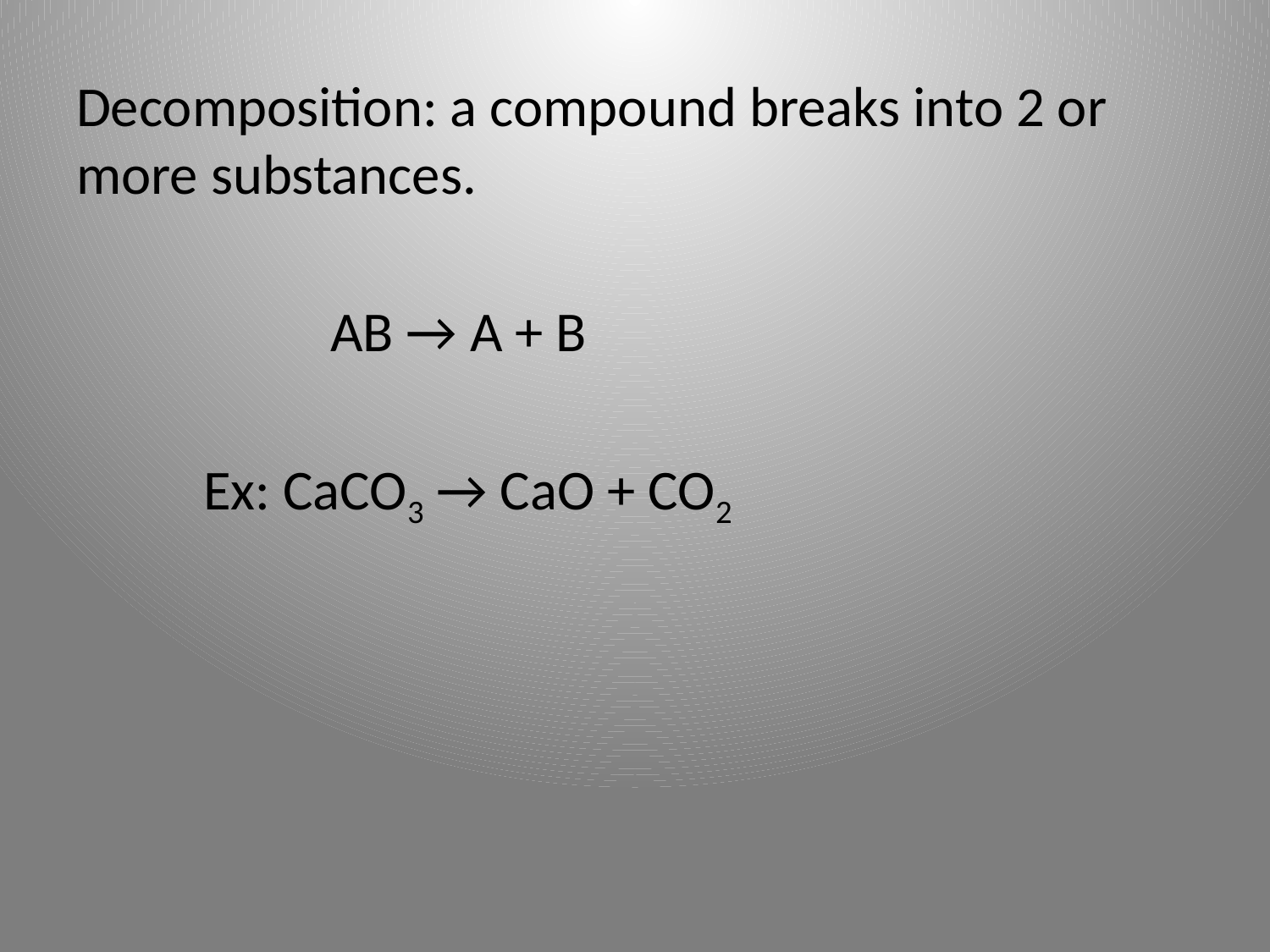

Decomposition: a compound breaks into 2 or more substances.

		AB → A + B

	Ex: CaCO3 → CaO + CO2